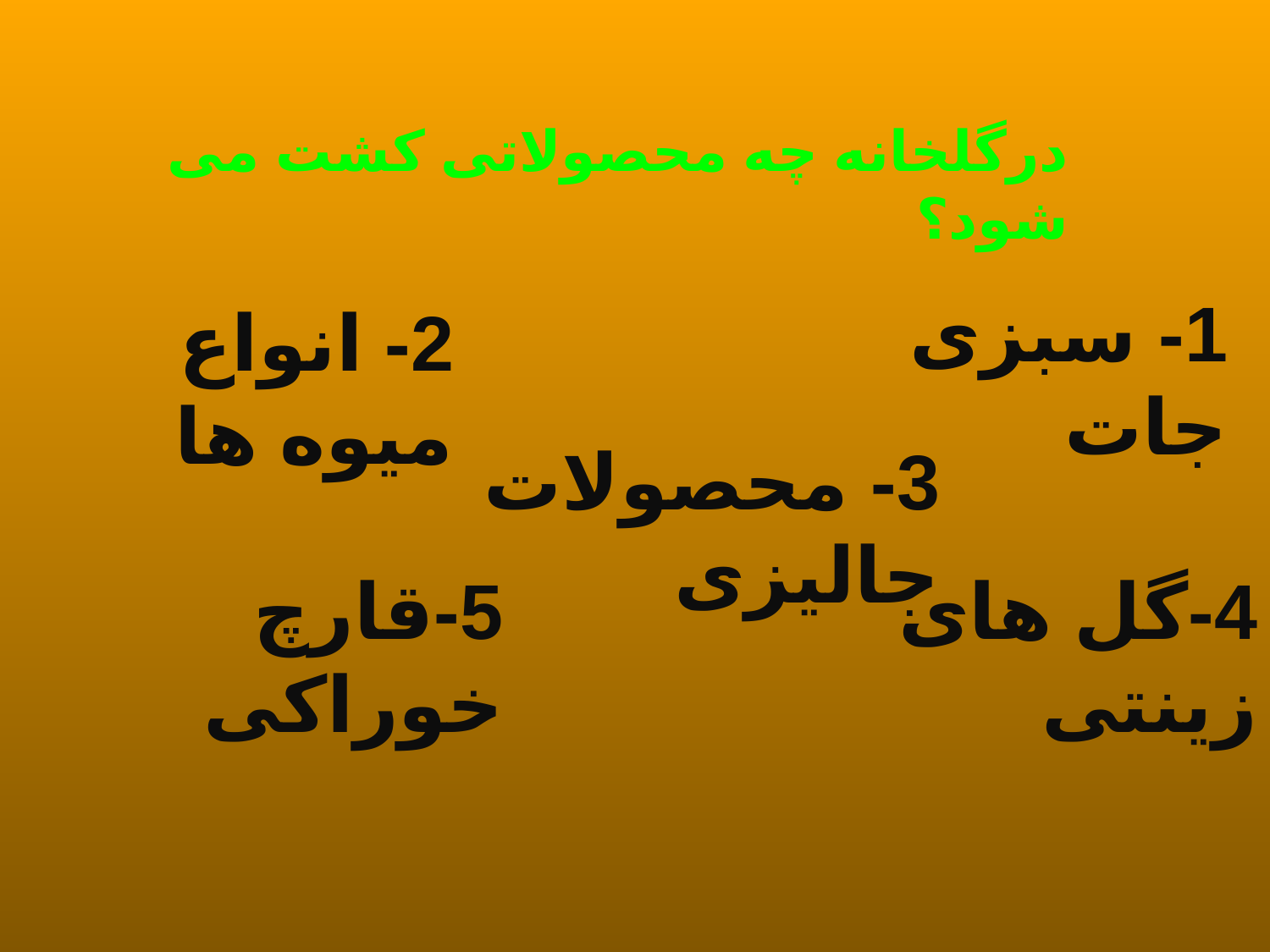

درگلخانه چه محصولاتی کشت می شود؟
1- سبزی جات
2- انواع میوه ها
3- محصولات جالیزی
5-قارچ خوراکی
4-گل های زینتی